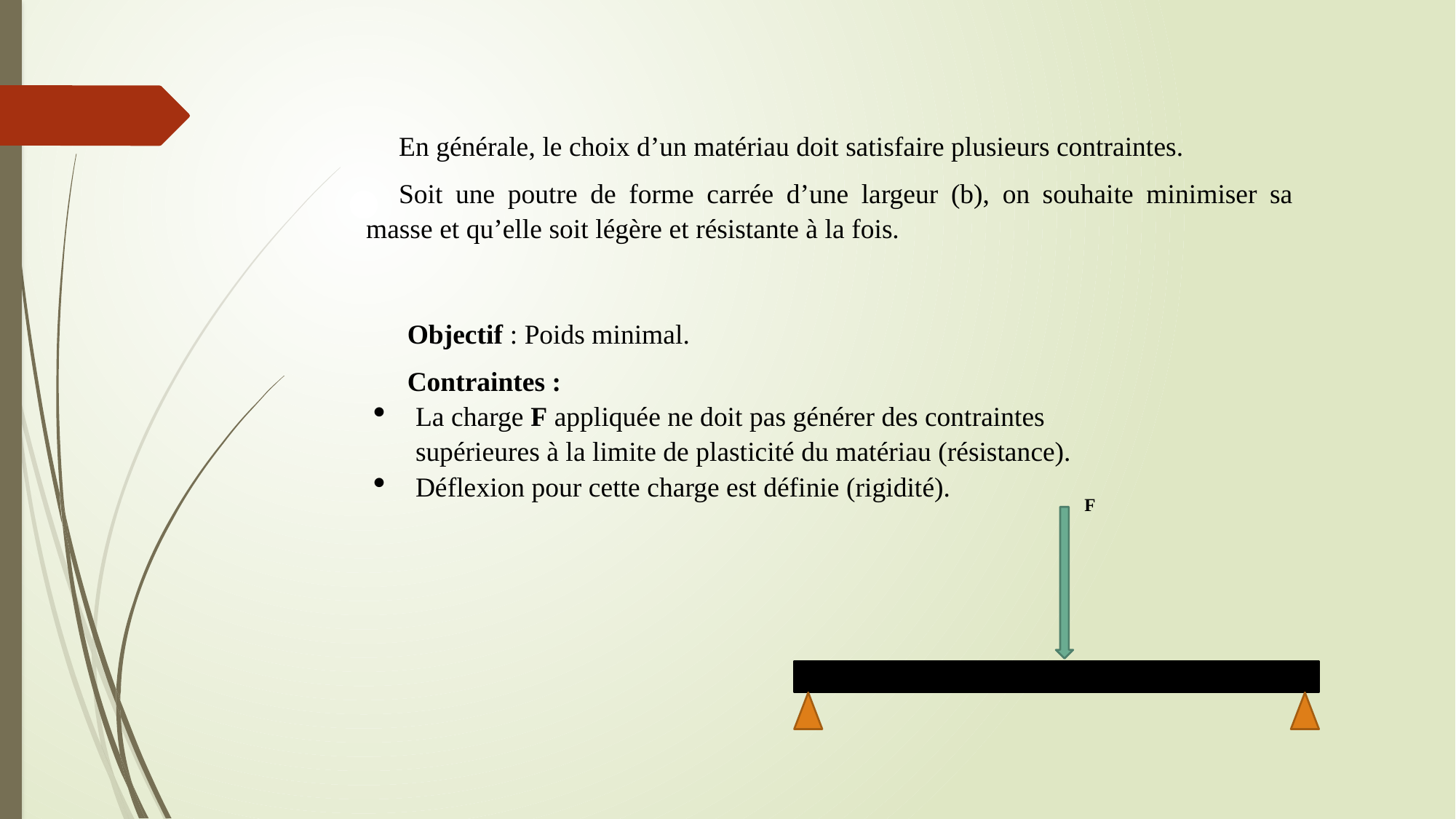

En générale, le choix d’un matériau doit satisfaire plusieurs contraintes.
Soit une poutre de forme carrée d’une largeur (b), on souhaite minimiser sa masse et qu’elle soit légère et résistante à la fois.
Objectif : Poids minimal.
Contraintes :
La charge F appliquée ne doit pas générer des contraintes supérieures à la limite de plasticité du matériau (résistance).
Déflexion pour cette charge est définie (rigidité).
F